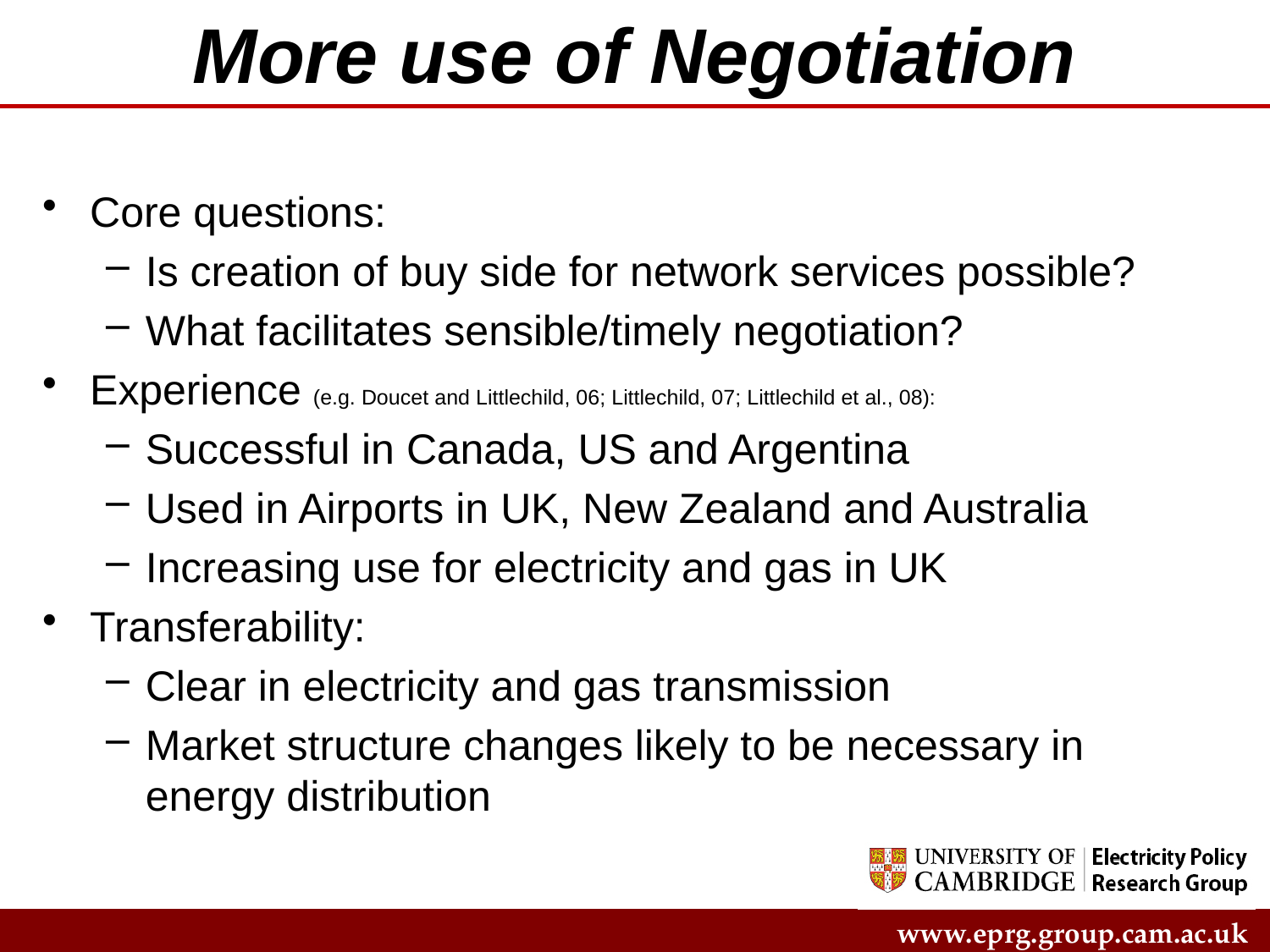

# More use of Negotiation
Core questions:
Is creation of buy side for network services possible?
What facilitates sensible/timely negotiation?
Experience (e.g. Doucet and Littlechild, 06; Littlechild, 07; Littlechild et al., 08):
Successful in Canada, US and Argentina
Used in Airports in UK, New Zealand and Australia
Increasing use for electricity and gas in UK
Transferability:
Clear in electricity and gas transmission
Market structure changes likely to be necessary in energy distribution